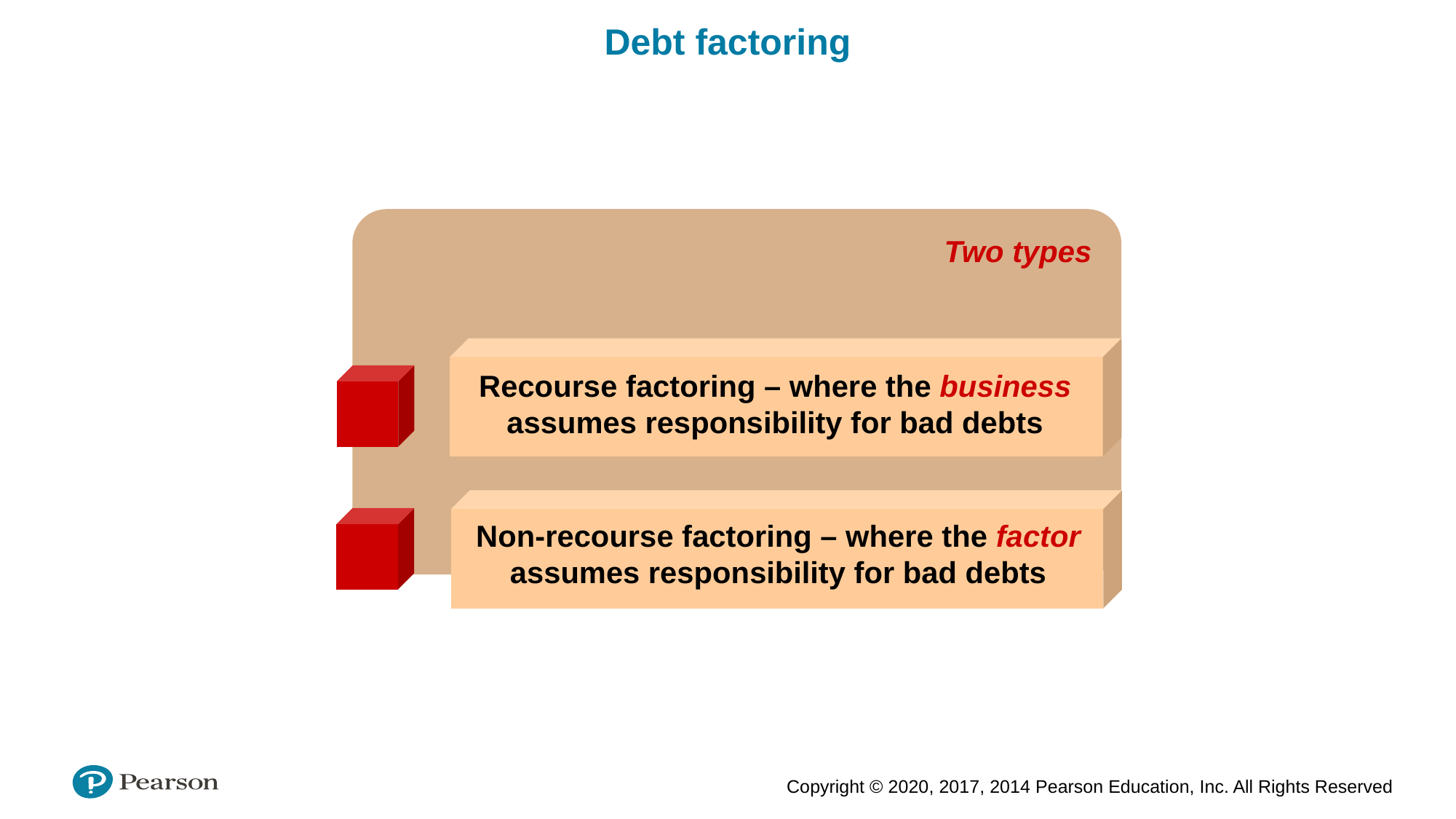

Debt factoring

Two types

Recourse factoring – where the business assumes responsibility for bad debts

Non-recourse factoring – where the factor assumes responsibility for bad debts